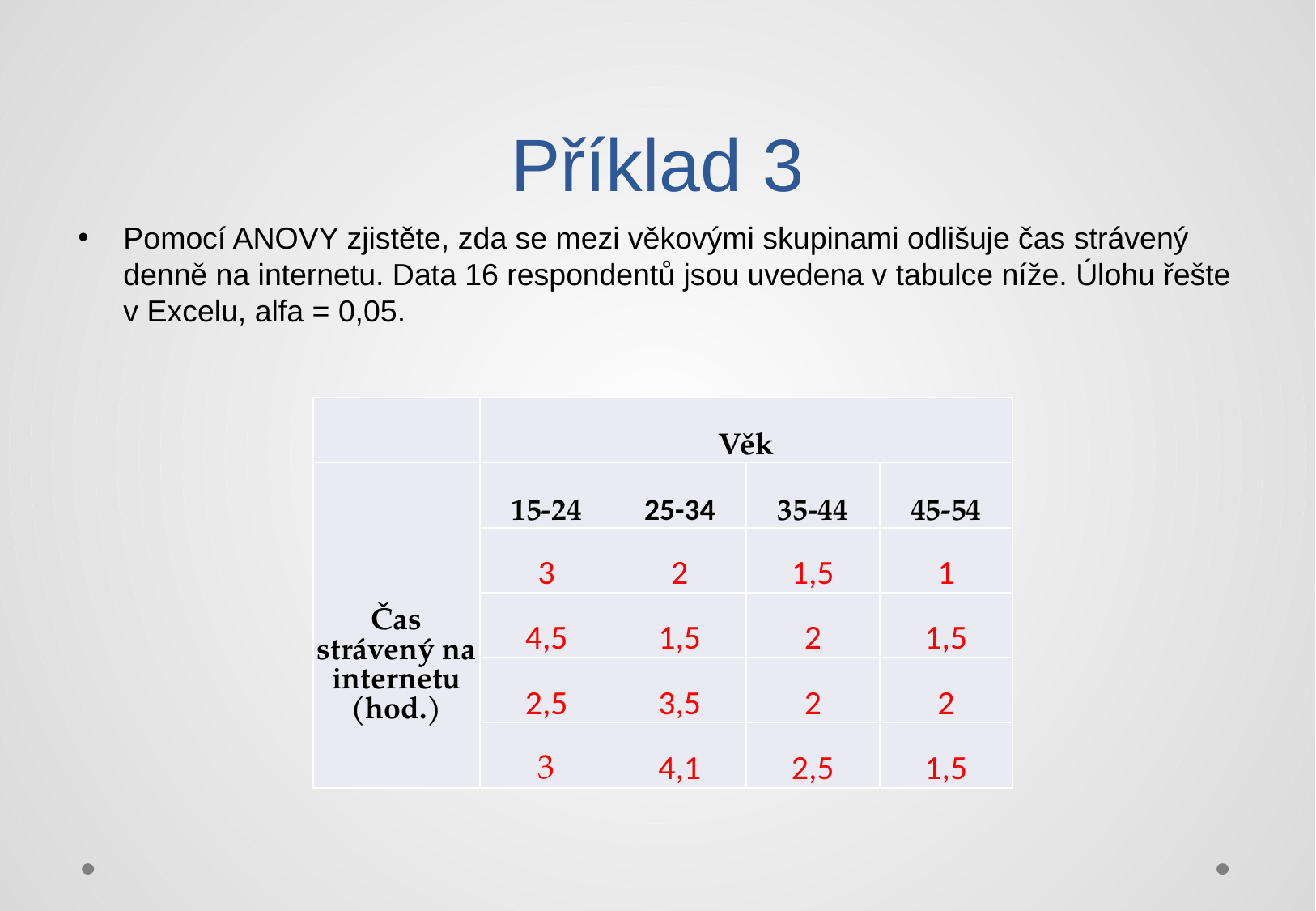

# Příklad 3
Pomocí ANOVY zjistěte, zda se mezi věkovými skupinami odlišuje čas strávený denně na internetu. Data 16 respondentů jsou uvedena v tabulce níže. Úlohu řešte v Excelu, alfa = 0,05.
|  | Věk |  |  |  |
| --- | --- | --- | --- | --- |
| Čas strávený na internetu (hod.) | 15-24 | 25-34 | 35-44 | 45-54 |
|  | 3 | 2 | 1,5 | 1 |
|  | 4,5 | 1,5 | 2 | 1,5 |
|  | 2,5 | 3,5 | 2 | 2 |
|  | 3 | 4,1 | 2,5 | 1,5 |